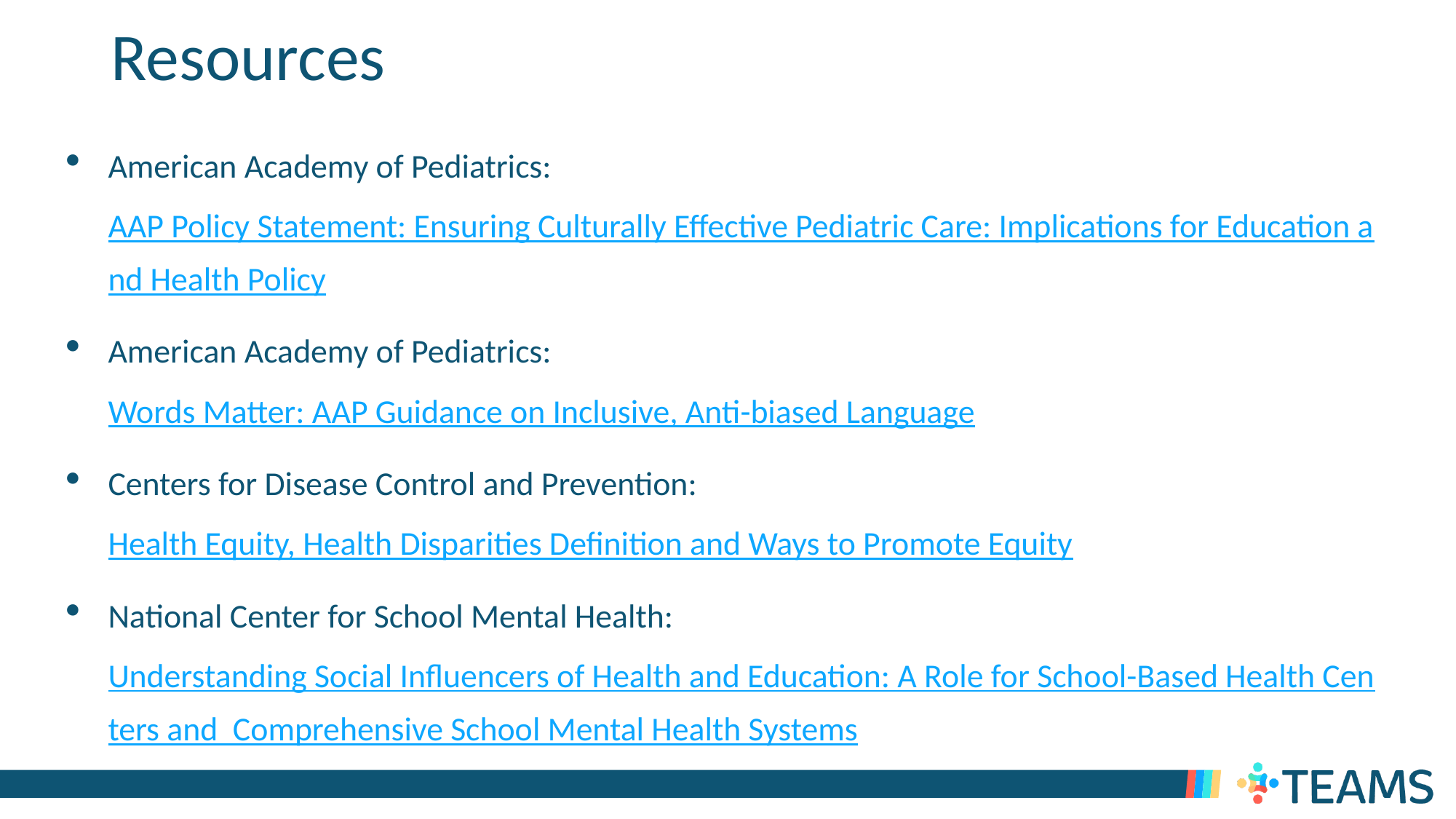

# Resources
American Academy of Pediatrics: AAP Policy Statement: Ensuring Culturally Effective Pediatric Care: Implications for Education and Health Policy
American Academy of Pediatrics: Words Matter: AAP Guidance on Inclusive, Anti-biased Language
Centers for Disease Control and Prevention: Health Equity, Health Disparities Definition and Ways to Promote Equity
National Center for School Mental Health: Understanding Social Influencers of Health and Education: A Role for School-Based Health Centers and  Comprehensive School Mental Health Systems